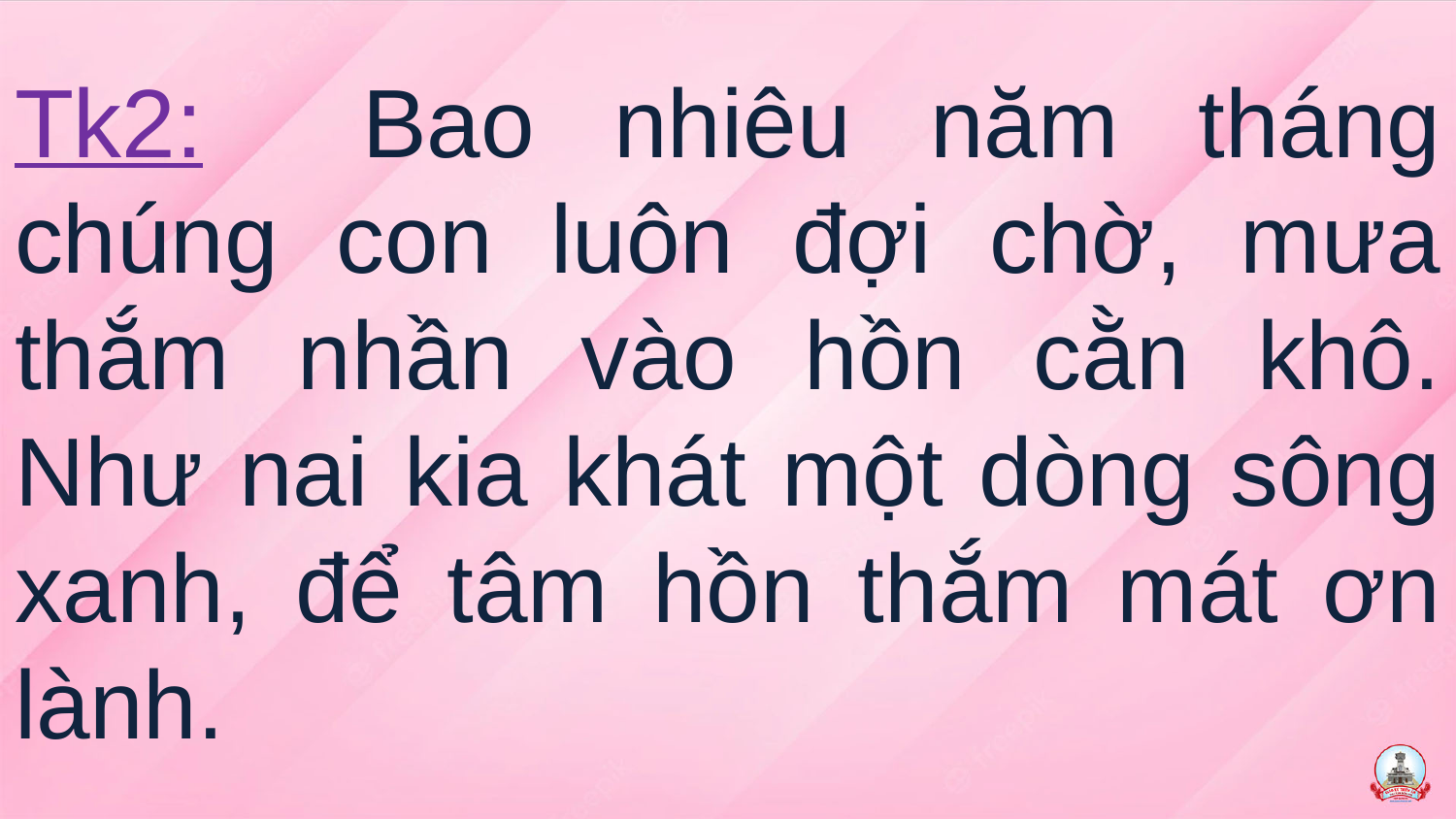

# Tk2:  Bao nhiêu năm tháng chúng con luôn đợi chờ, mưa thắm nhần vào hồn cằn khô. Như nai kia khát một dòng sông xanh, để tâm hồn thắm mát ơn lành.